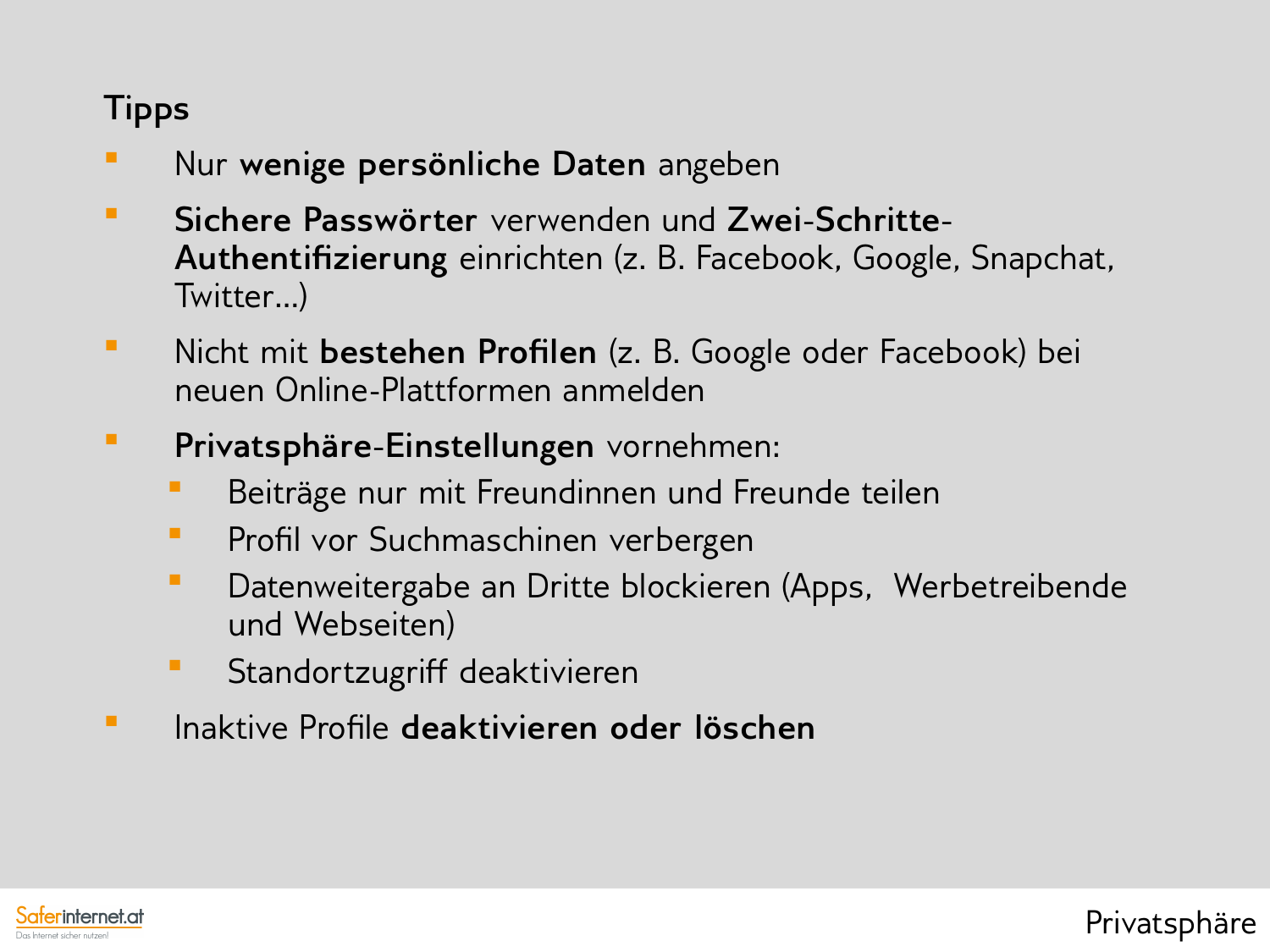

Tipps
Nur wenige persönliche Daten angeben
Sichere Passwörter verwenden und Zwei-Schritte-Authentifizierung einrichten (z. B. Facebook, Google, Snapchat, Twitter…)
Nicht mit bestehen Profilen (z. B. Google oder Facebook) bei neuen Online-Plattformen anmelden
Privatsphäre-Einstellungen vornehmen:
Beiträge nur mit Freundinnen und Freunde teilen
Profil vor Suchmaschinen verbergen
Datenweitergabe an Dritte blockieren (Apps,  Werbetreibende und Webseiten)
Standortzugriff deaktivieren
Inaktive Profile deaktivieren oder löschen
Privatsphäre